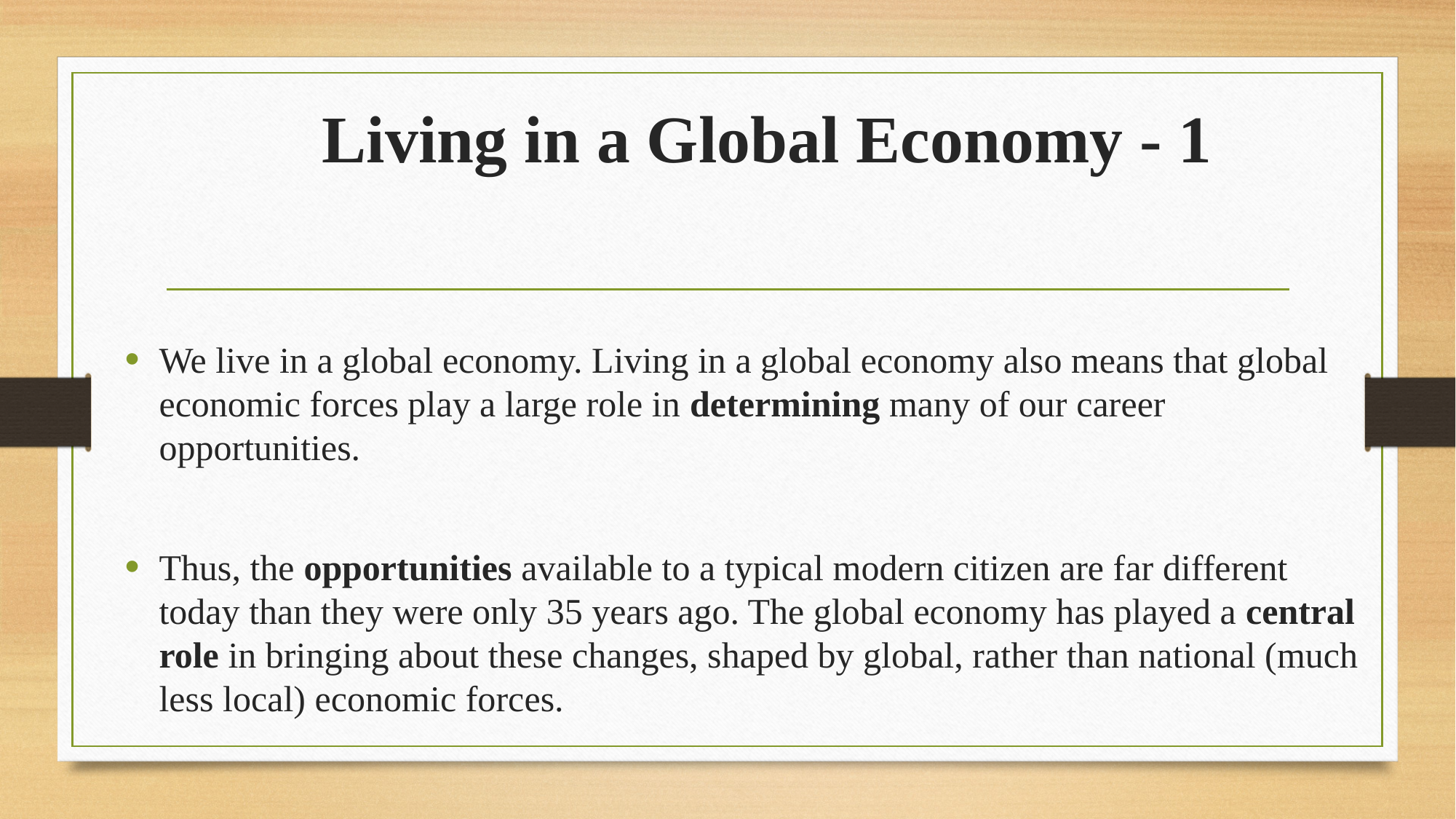

# Living in a Global Economy - 1

We live in a global economy. Living in a global economy also means that global economic forces play a large role in determining many of our career opportunities.

Thus, the opportunities available to a typical modern citizen are far different today than they were only 35 years ago. The global economy has played a central role in bringing about these changes, shaped by global, rather than national (much less local) economic forces.